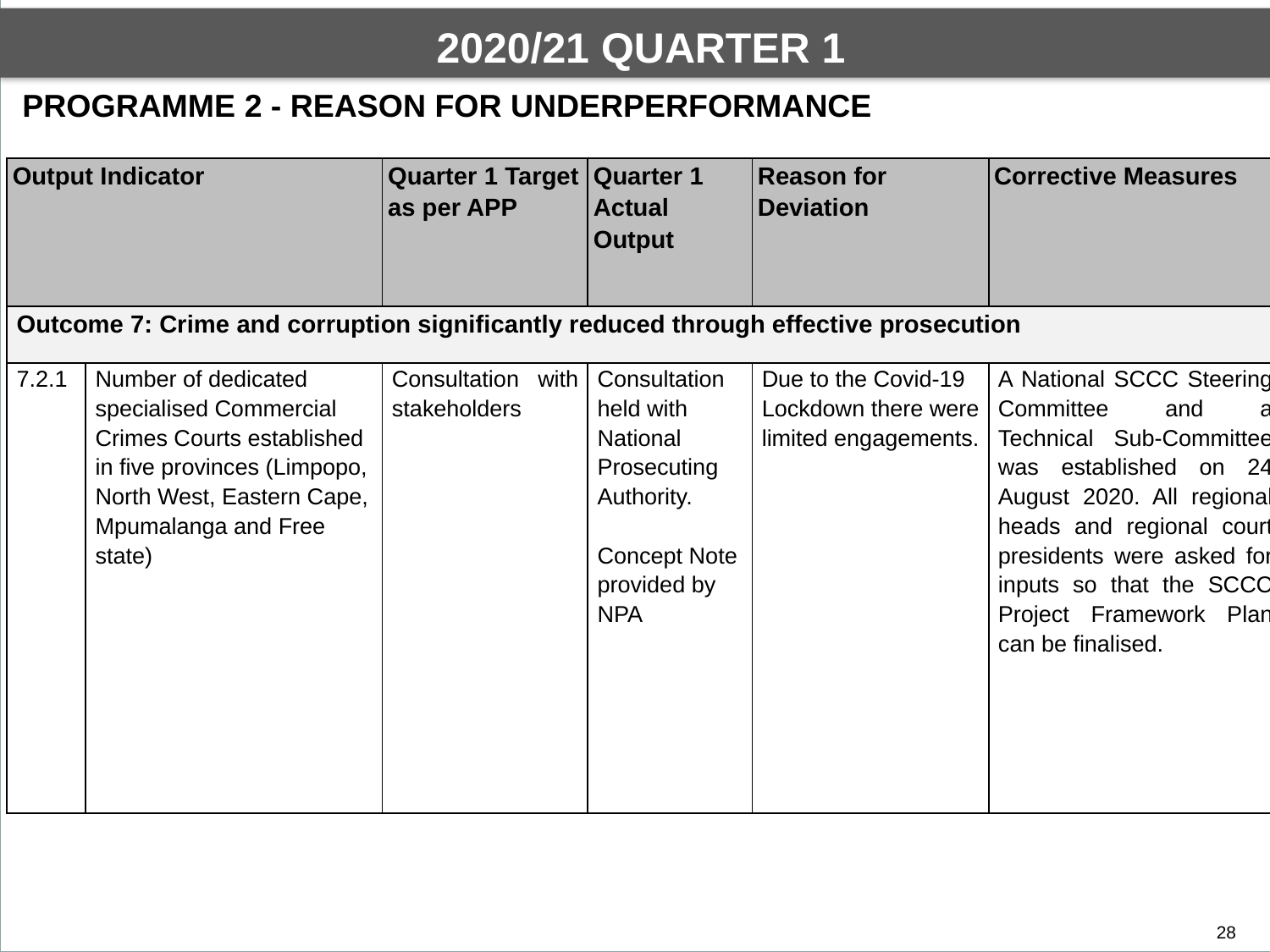

By the end of financial year under review, the Department achieved 57 out of 112 planned targets. This performance translated to 51% of the targets achieved.
2020/21 QUARTER 1
DEPARTMENTAL PERFORMANCE: PROGRAMME 1
PROGRAMME 2 - REASON FOR UNDERPERFORMANCE
| Output Indicator |  | Quarter 1 Target as per APP | Quarter 1 Actual Output | Reason for Deviation | Corrective Measures |
| --- | --- | --- | --- | --- | --- |
| Outcome 7: Crime and corruption significantly reduced through effective prosecution |  |  |  |  |  |
| 7.2.1 | Number of dedicated specialised Commercial Crimes Courts established in five provinces (Limpopo, North West, Eastern Cape, Mpumalanga and Free state) | Consultation with stakeholders | Consultation held with National Prosecuting Authority.   Concept Note provided by NPA | Due to the Covid-19 Lockdown there were limited engagements. | A National SCCC Steering Committee and a Technical Sub-Committee was established on 24 August 2020. All regional heads and regional court presidents were asked for inputs so that the SCCC Project Framework Plan can be finalised. |
28
28